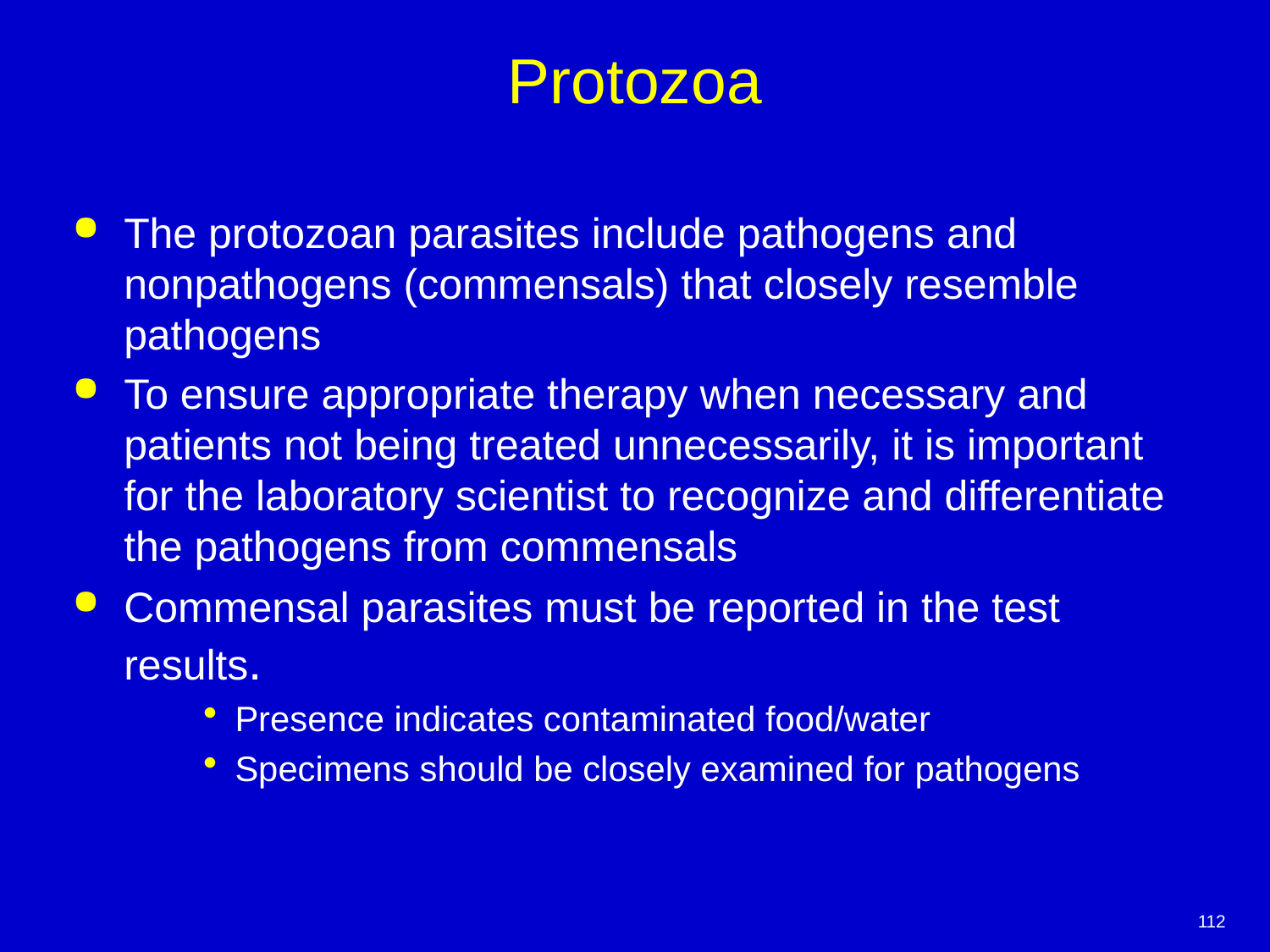

# Protozoa
The protozoan parasites include pathogens and nonpathogens (commensals) that closely resemble pathogens
To ensure appropriate therapy when necessary and patients not being treated unnecessarily, it is important for the laboratory scientist to recognize and differentiate the pathogens from commensals
Commensal parasites must be reported in the test results.
Presence indicates contaminated food/water
Specimens should be closely examined for pathogens